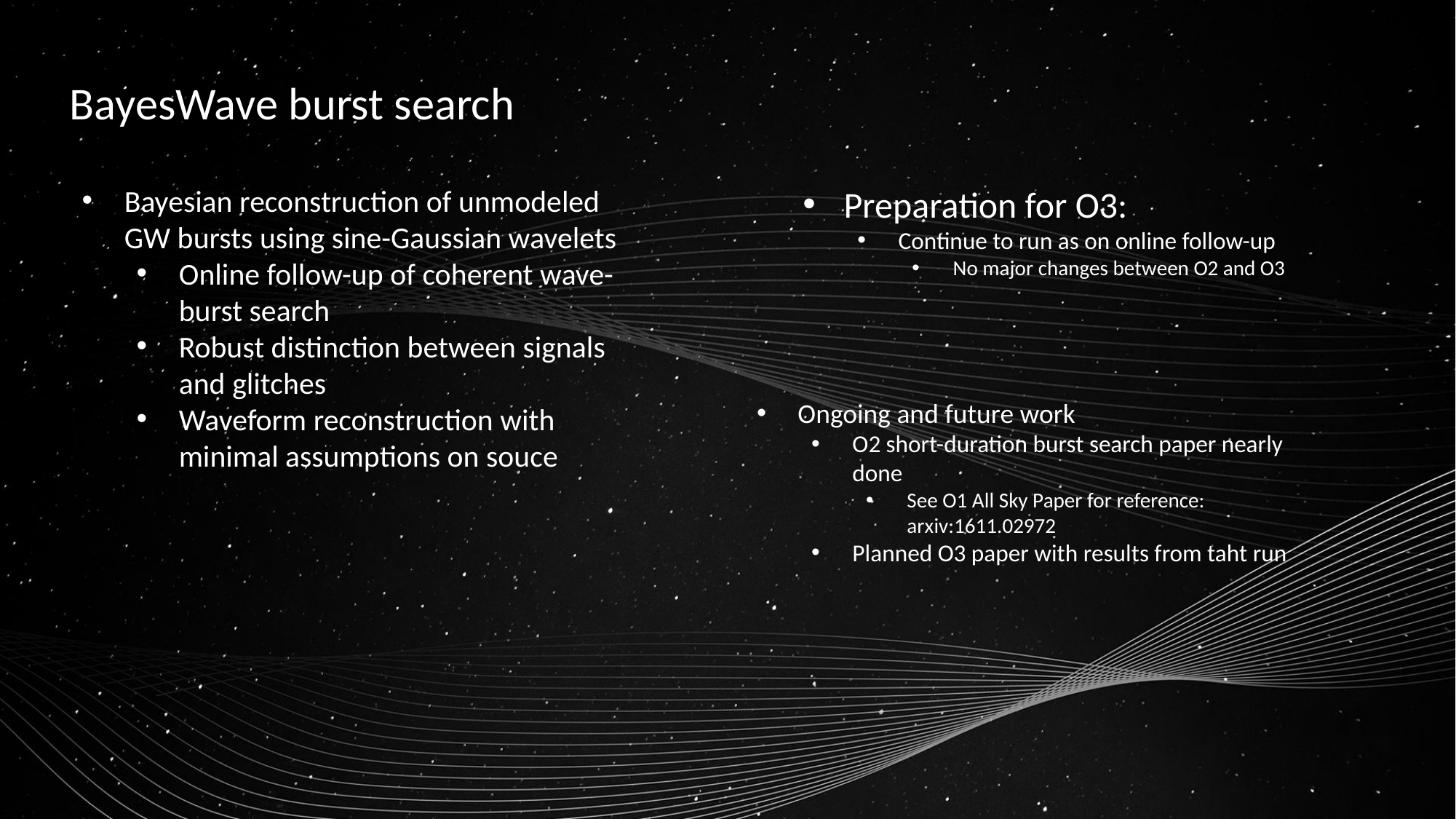

# BayesWave burst search
Bayesian reconstruction of unmodeled GW bursts using sine-Gaussian wavelets
Online follow-up of coherent wave-burst search
Robust distinction between signals and glitches
Waveform reconstruction with minimal assumptions on souce

Preparation for O3:
Continue to run as on online follow-up
No major changes between O2 and O3
Ongoing and future work
O2 short-duration burst search paper nearly done
See O1 All Sky Paper for reference: arxiv:1611.02972
Planned O3 paper with results from taht run